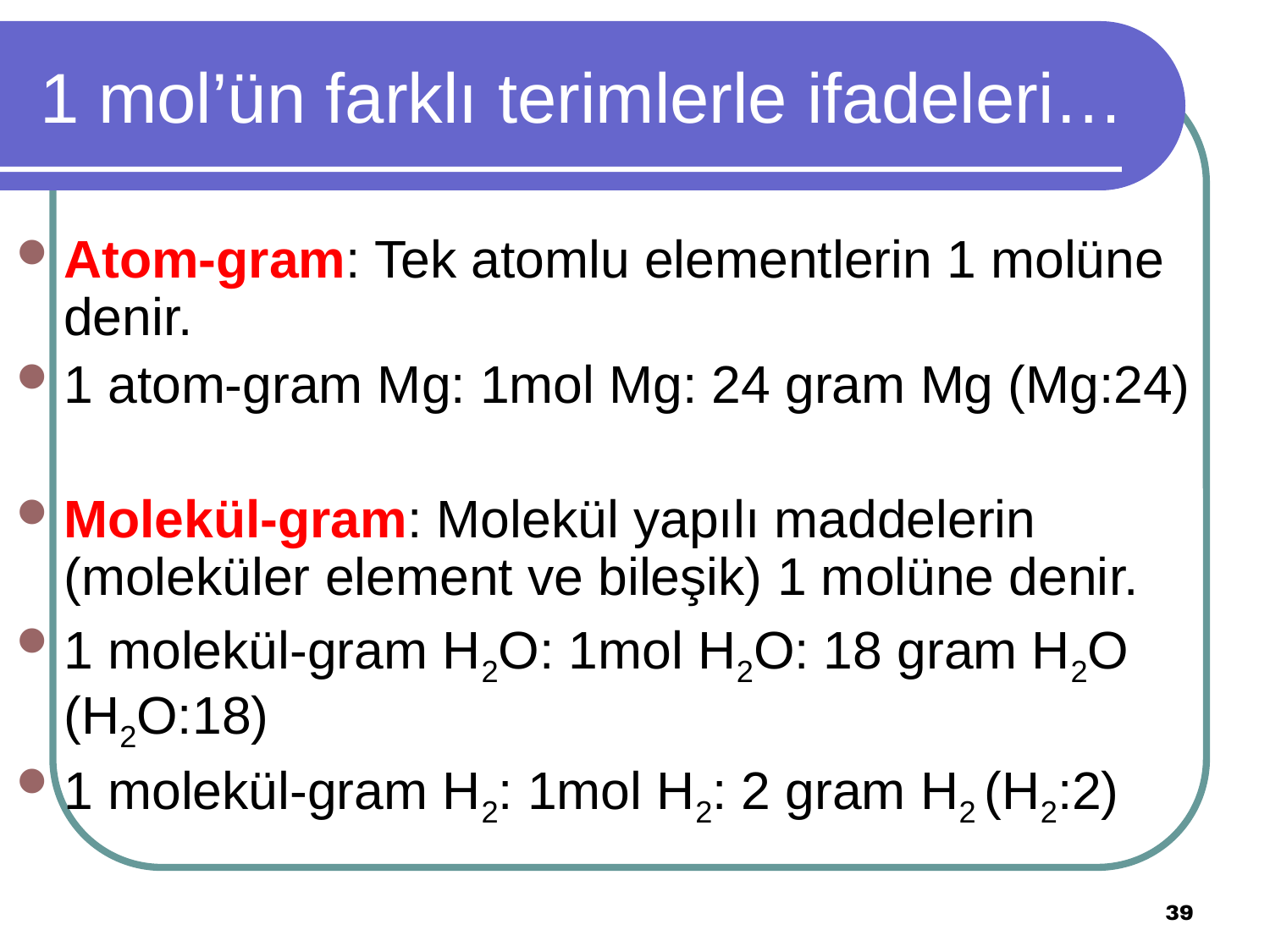

# 1 mol’ün farklı terimlerle ifadeleri…
Atom-gram: Tek atomlu elementlerin 1 molüne denir.
1 atom-gram Mg: 1mol Mg: 24 gram Mg (Mg:24)

Molekül-gram: Molekül yapılı maddelerin (moleküler element ve bileşik) 1 molüne denir.
1 molekül-gram H2O: 1mol H2O: 18 gram H2O (H2O:18)
1 molekül-gram H2: 1mol H2: 2 gram H2 (H2:2)

39